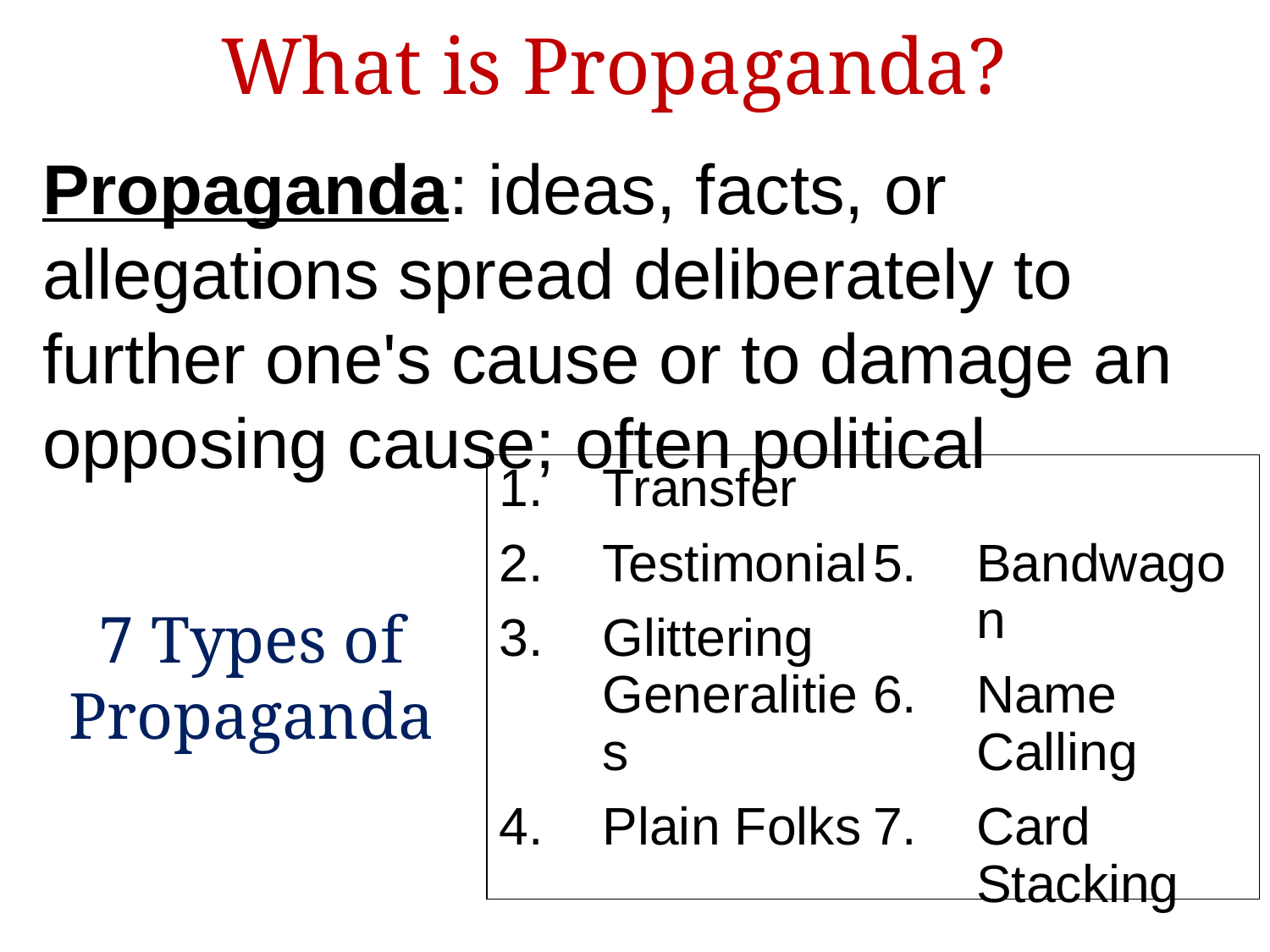

# What is Propaganda?
Propaganda: ideas, facts, or allegations spread deliberately to further one's cause or to damage an opposing cause; often political
Transfer
Testimonial
Glittering Generalities
Plain Folks

Bandwagon
Name Calling
Card Stacking
7 Types of Propaganda